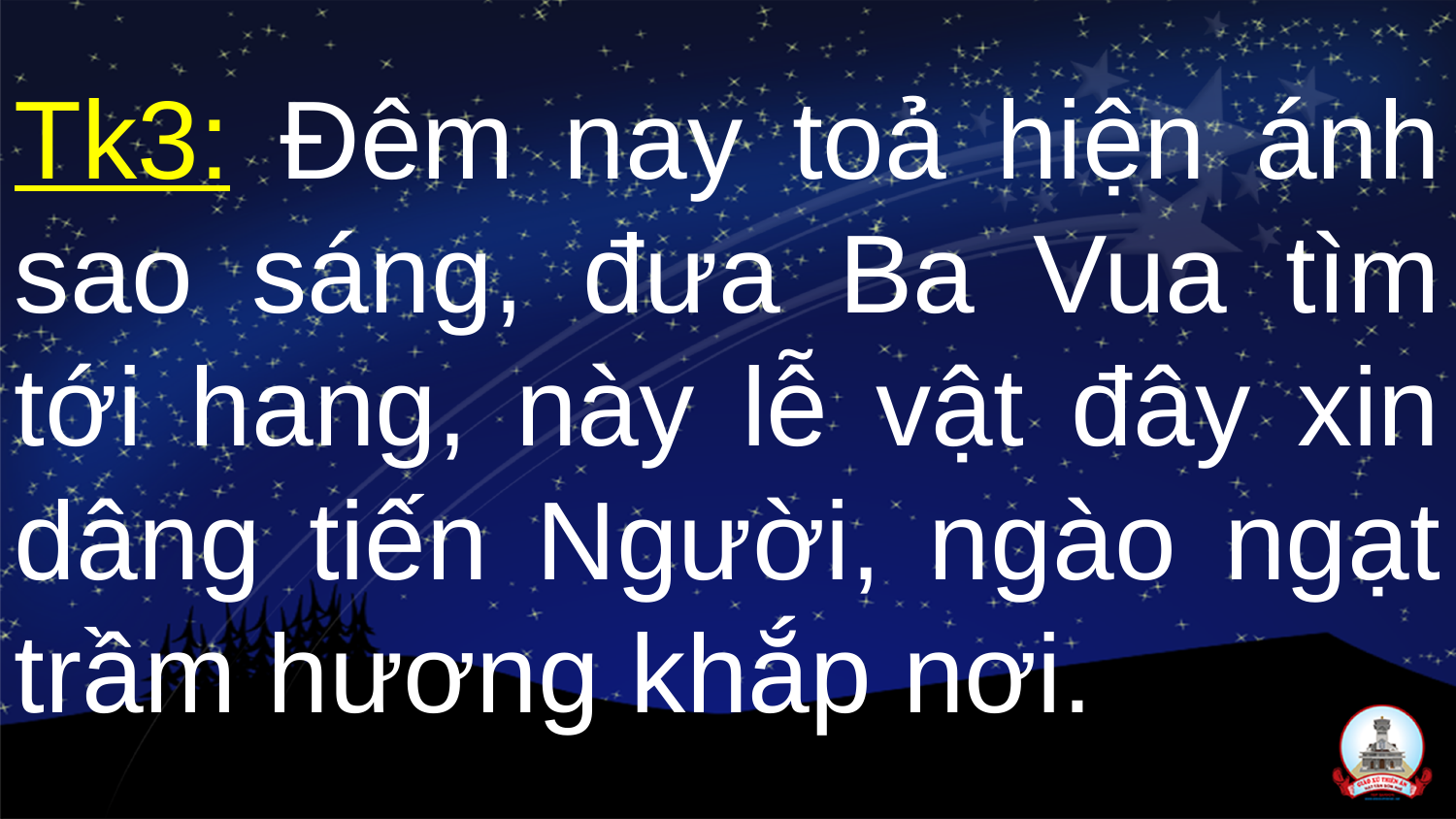

Tk3: Đêm nay toả hiện ánh sao sáng, đưa Ba Vua tìm tới hang, này lễ vật đây xin dâng tiến Người, ngào ngạt trầm hương khắp nơi.